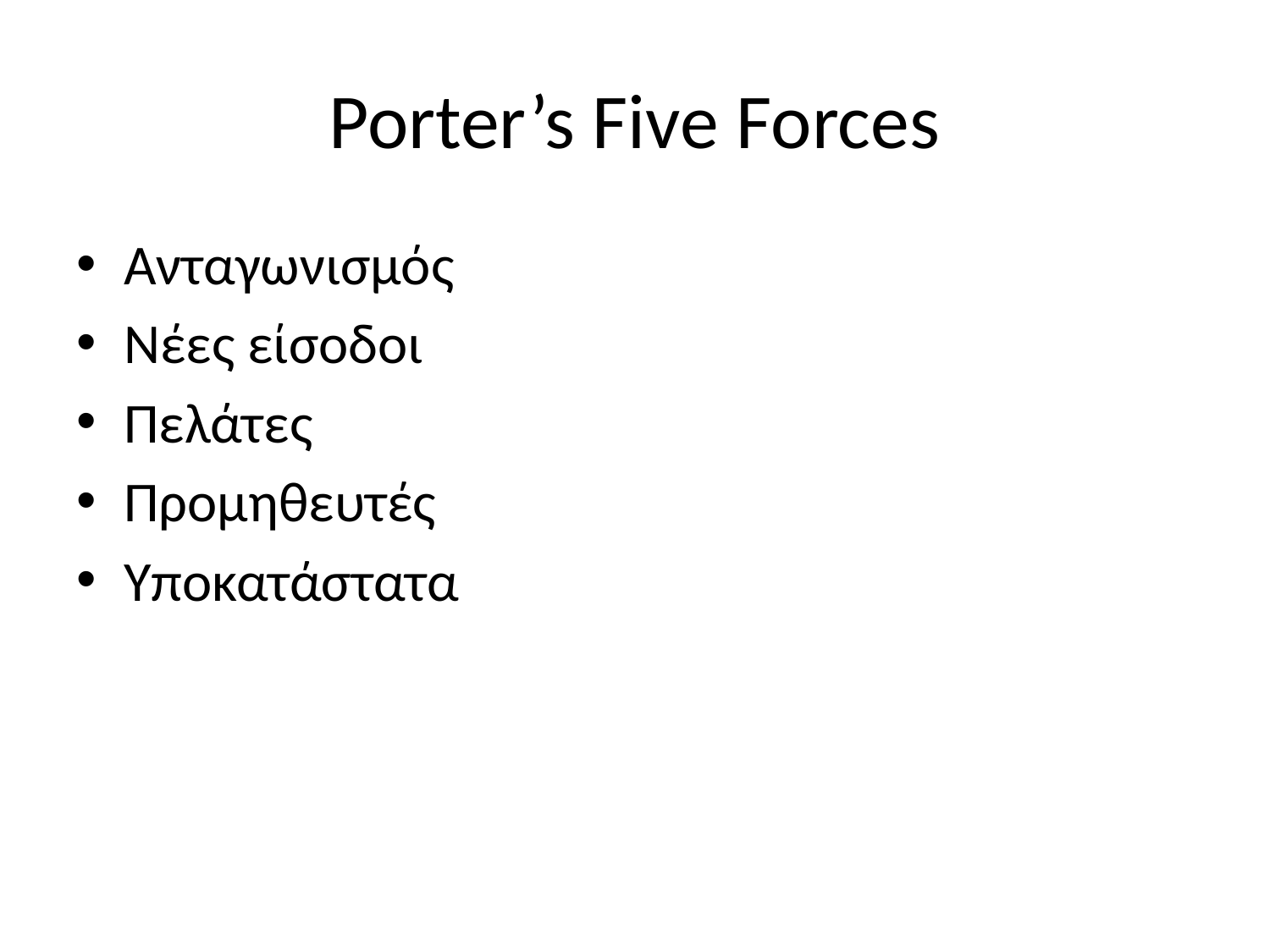

# Porter’s Five Forces
Ανταγωνισμός
Νέες είσοδοι
Πελάτες
Προμηθευτές
Υποκατάστατα